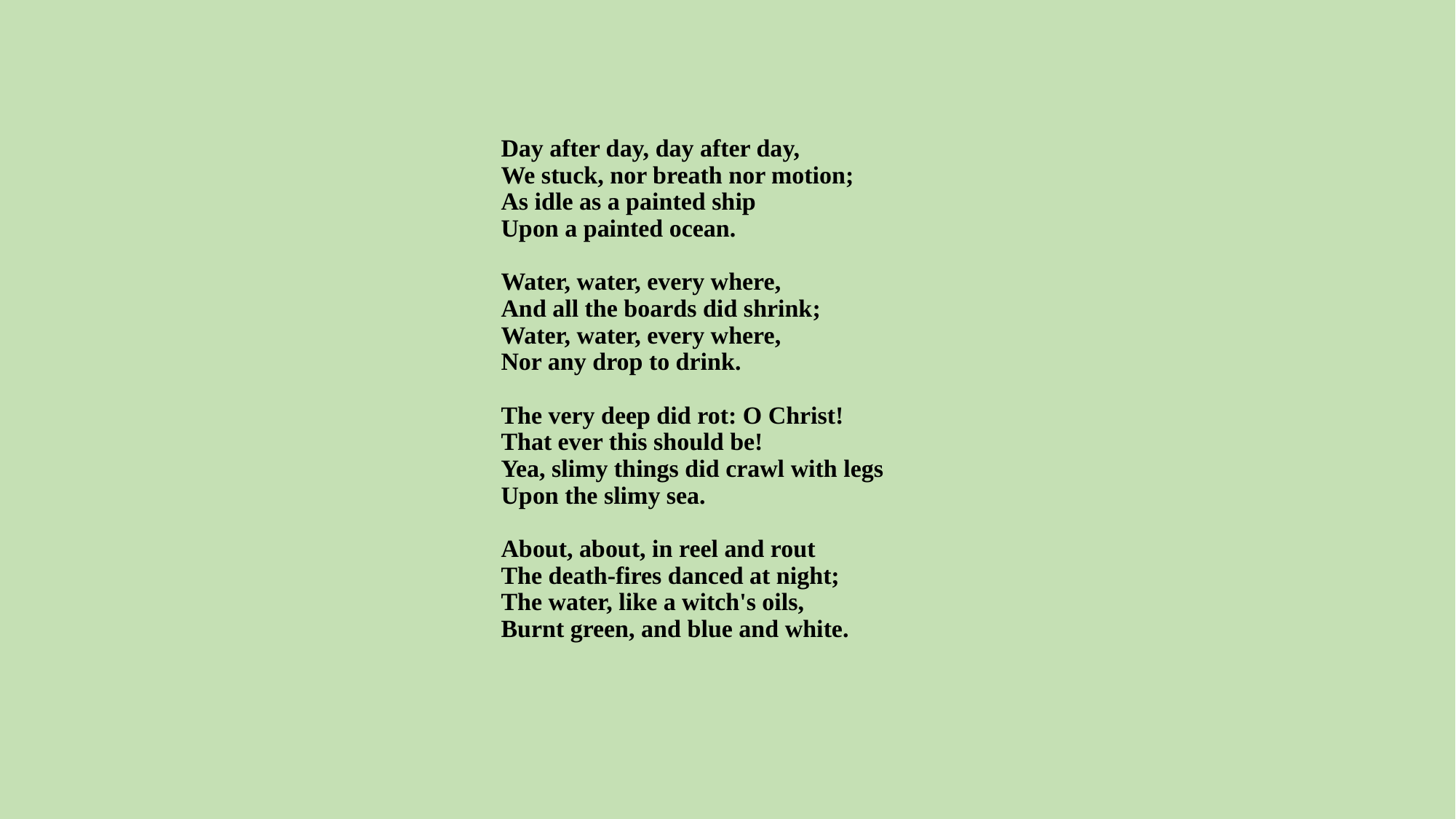

Day after day, day after day,
We stuck, nor breath nor motion;
As idle as a painted ship
Upon a painted ocean.
Water, water, every where,
And all the boards did shrink;
Water, water, every where,
Nor any drop to drink.
The very deep did rot: O Christ!
That ever this should be!
Yea, slimy things did crawl with legs
Upon the slimy sea.
About, about, in reel and rout
The death-fires danced at night;
The water, like a witch's oils,
Burnt green, and blue and white.